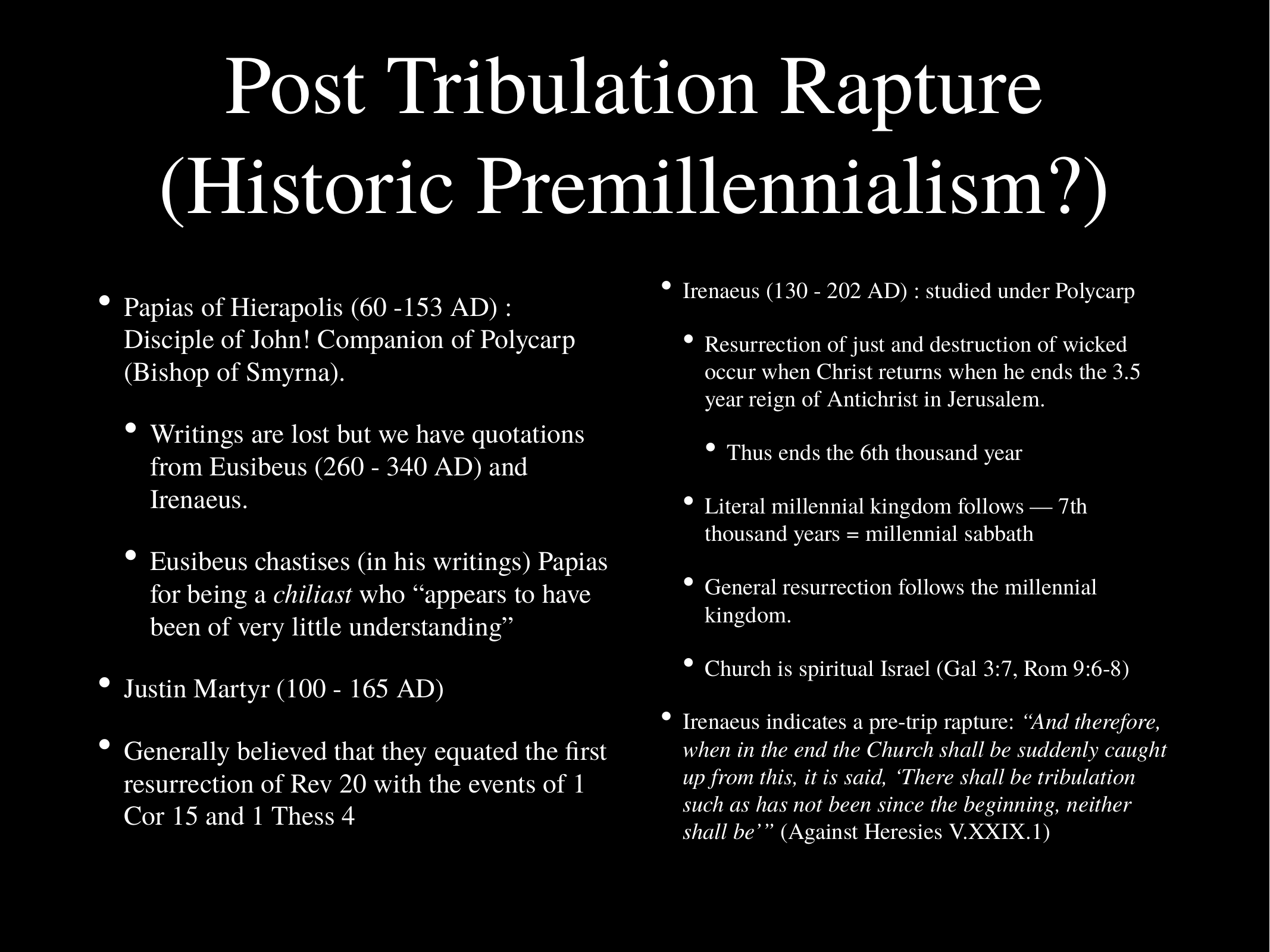

# Post Tribulation Rapture
(Historic Premillennialism?)
Papias of Hierapolis (60 -153 AD) : Disciple of John! Companion of Polycarp (Bishop of Smyrna).
Writings are lost but we have quotations from Eusibeus (260 - 340 AD) and Irenaeus.
Eusibeus chastises (in his writings) Papias for being a chiliast who “appears to have been of very little understanding”
Justin Martyr (100 - 165 AD)
Generally believed that they equated the first resurrection of Rev 20 with the events of 1 Cor 15 and 1 Thess 4
Irenaeus (130 - 202 AD) : studied under Polycarp
Resurrection of just and destruction of wicked occur when Christ returns when he ends the 3.5 year reign of Antichrist in Jerusalem.
Thus ends the 6th thousand year
Literal millennial kingdom follows — 7th thousand years = millennial sabbath
General resurrection follows the millennial kingdom.
Church is spiritual Israel (Gal 3:7, Rom 9:6-8)
Irenaeus indicates a pre-trip rapture: “And therefore, when in the end the Church shall be suddenly caught up from this, it is said, ‘There shall be tribulation such as has not been since the beginning, neither shall be’” (Against Heresies V.XXIX.1)